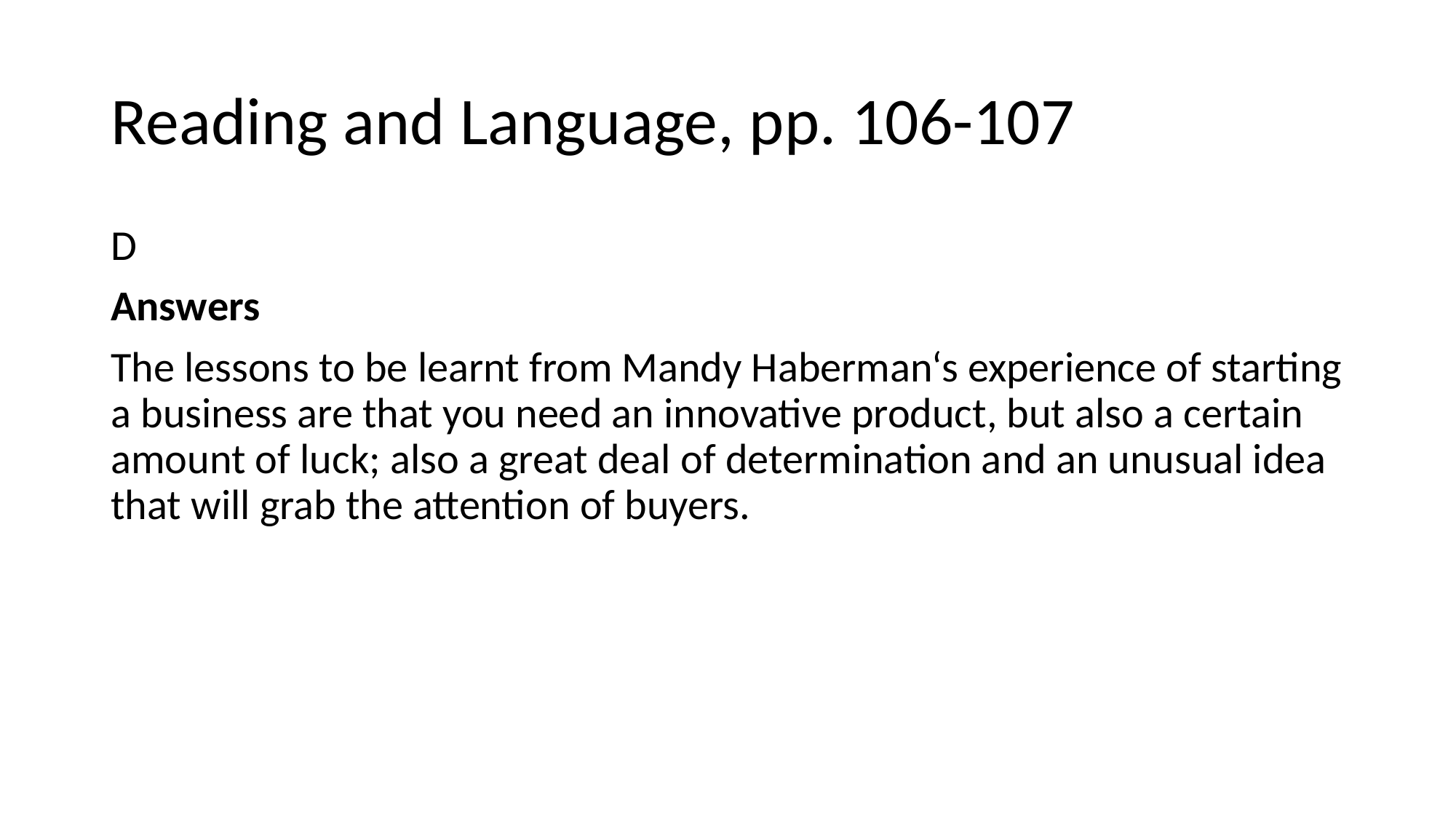

# Reading and Language, pp. 106-107
D
Answers
The lessons to be learnt from Mandy Haberman‘s experience of starting a business are that you need an innovative product, but also a certain amount of luck; also a great deal of determination and an unusual idea that will grab the attention of buyers.